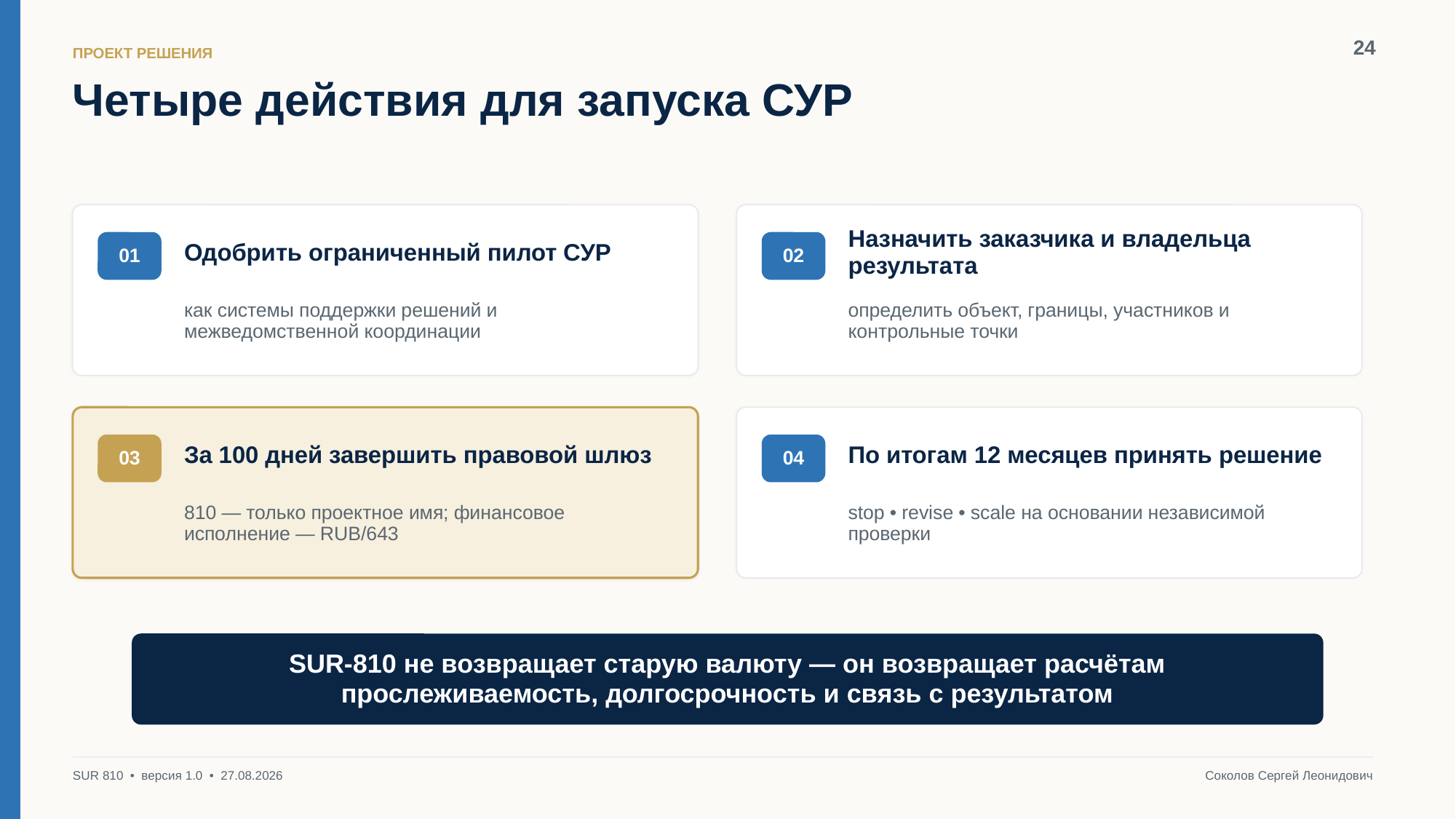

24
ПРОЕКТ РЕШЕНИЯ
Четыре действия для запуска СУР

Одобрить ограниченный пилот СУР
Назначить заказчика и владельца результата

01

02
как системы поддержки решений и межведомственной координации
определить объект, границы, участников и контрольные точки

За 100 дней завершить правовой шлюз
По итогам 12 месяцев принять решение

03

04
810 — только проектное имя; финансовое исполнение — RUB/643
stop • revise • scale на основании независимой проверки

SUR-810 не возвращает старую валюту — он возвращает расчётам прослеживаемость, долгосрочность и связь с результатом

SUR 810  •  версия 1.0  •  27.08.2026
Соколов Сергей Леонидович